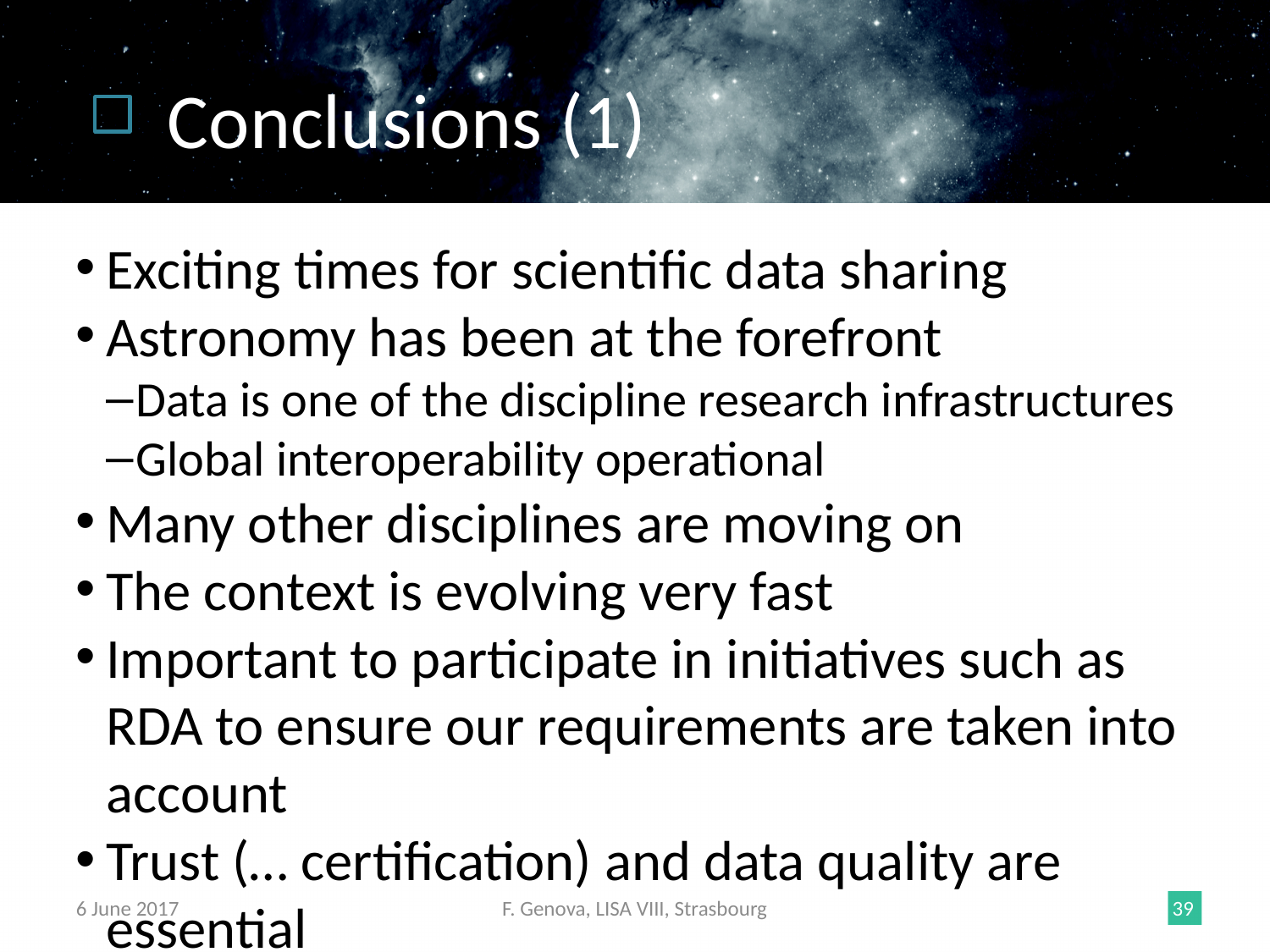

Conclusions (1)
Exciting times for scientific data sharing
Astronomy has been at the forefront
Data is one of the discipline research infrastructures
Global interoperability operational
Many other disciplines are moving on
The context is evolving very fast
Important to participate in initiatives such as RDA to ensure our requirements are taken into account
Trust (… certification) and data quality are essential

6 June 2017
F. Genova, LISA VIII, Strasbourg
39